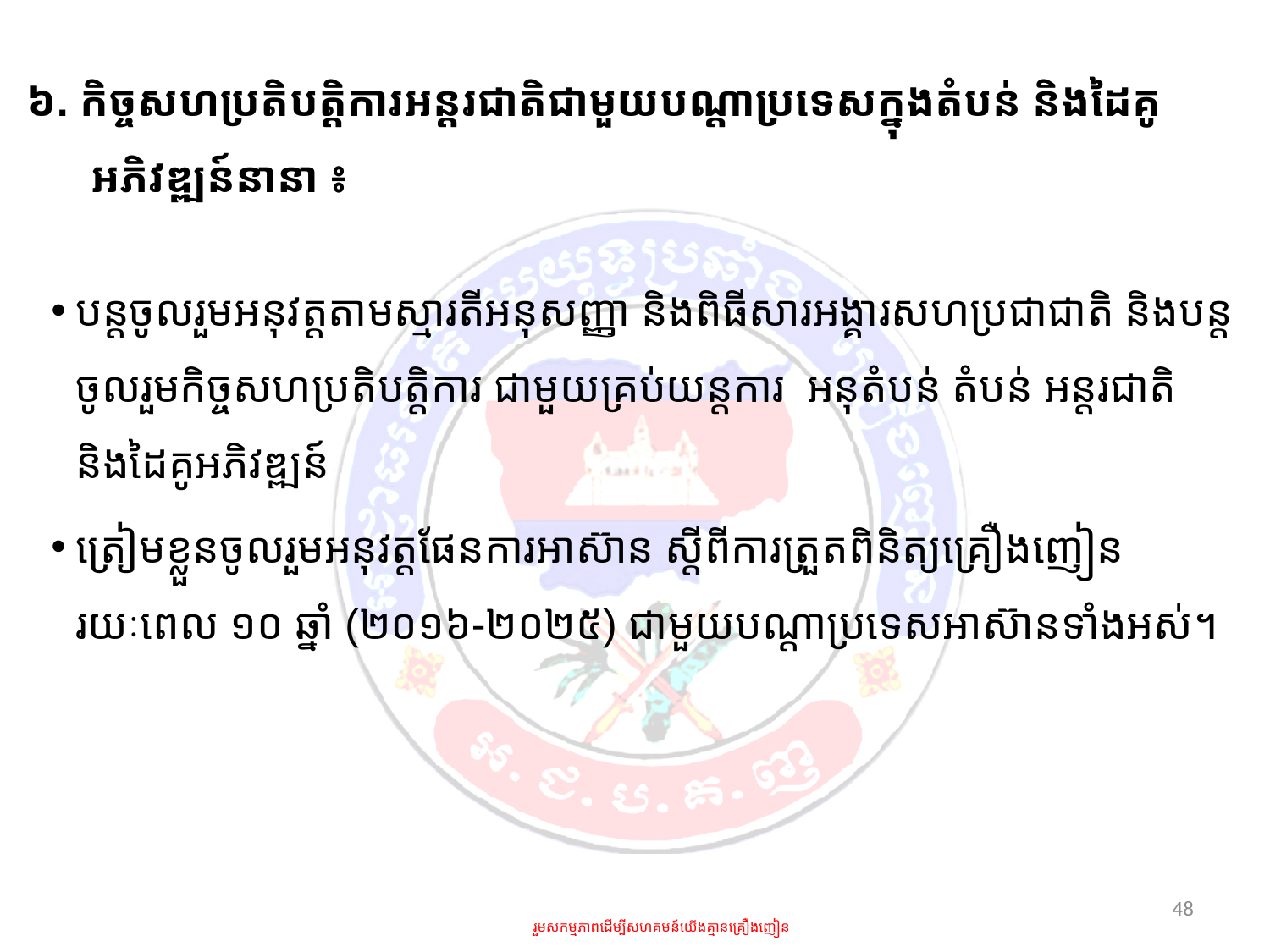

៦. កិច្ចសហប្រតិបត្តិការអន្តរជាតិជាមួយបណ្តាប្រទេសក្នុងតំបន់ និងដៃគូអភិវឌ្ឍន៍នានា ៖

បន្តចូលរួមអនុវត្តតាមស្មារតីអនុសញ្ញា និងពិធីសារអង្គារសហប្រជាជាតិ និងបន្តចូលរួមកិច្ចសហប្រតិបត្តិការ ជាមួយគ្រប់យន្តការ  អនុតំបន់ តំបន់ អន្តរជាតិ និងដៃគូអភិវឌ្ឍន៍
ត្រៀមខ្លួនចូលរួមអនុវត្តផែនការអាស៊ាន ស្តីពីការត្រួតពិនិត្យគ្រឿងញៀន រយៈពេល ១០ ឆ្នាំ (២០១៦-២០២៥) ជាមួយបណ្តាប្រទេសអាស៊ានទាំងអស់។

48
រួមសកម្មភាពដើម្បីសហគមន៍យើងគ្មានគ្រឿងញៀន